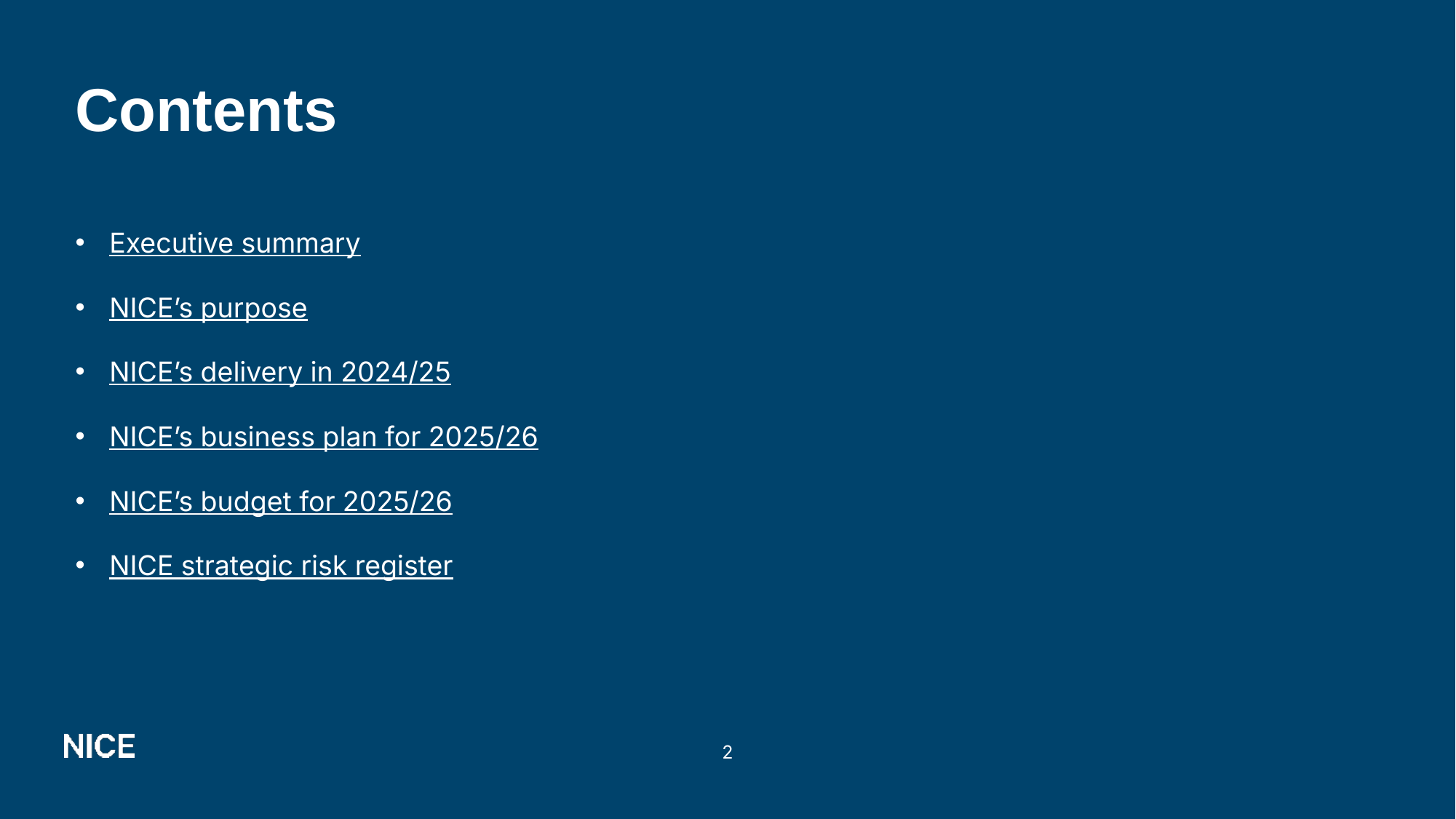

# Contents
Executive summary
NICE’s purpose
NICE’s delivery in 2024/25
NICE’s business plan for 2025/26
NICE’s budget for 2025/26
NICE strategic risk register